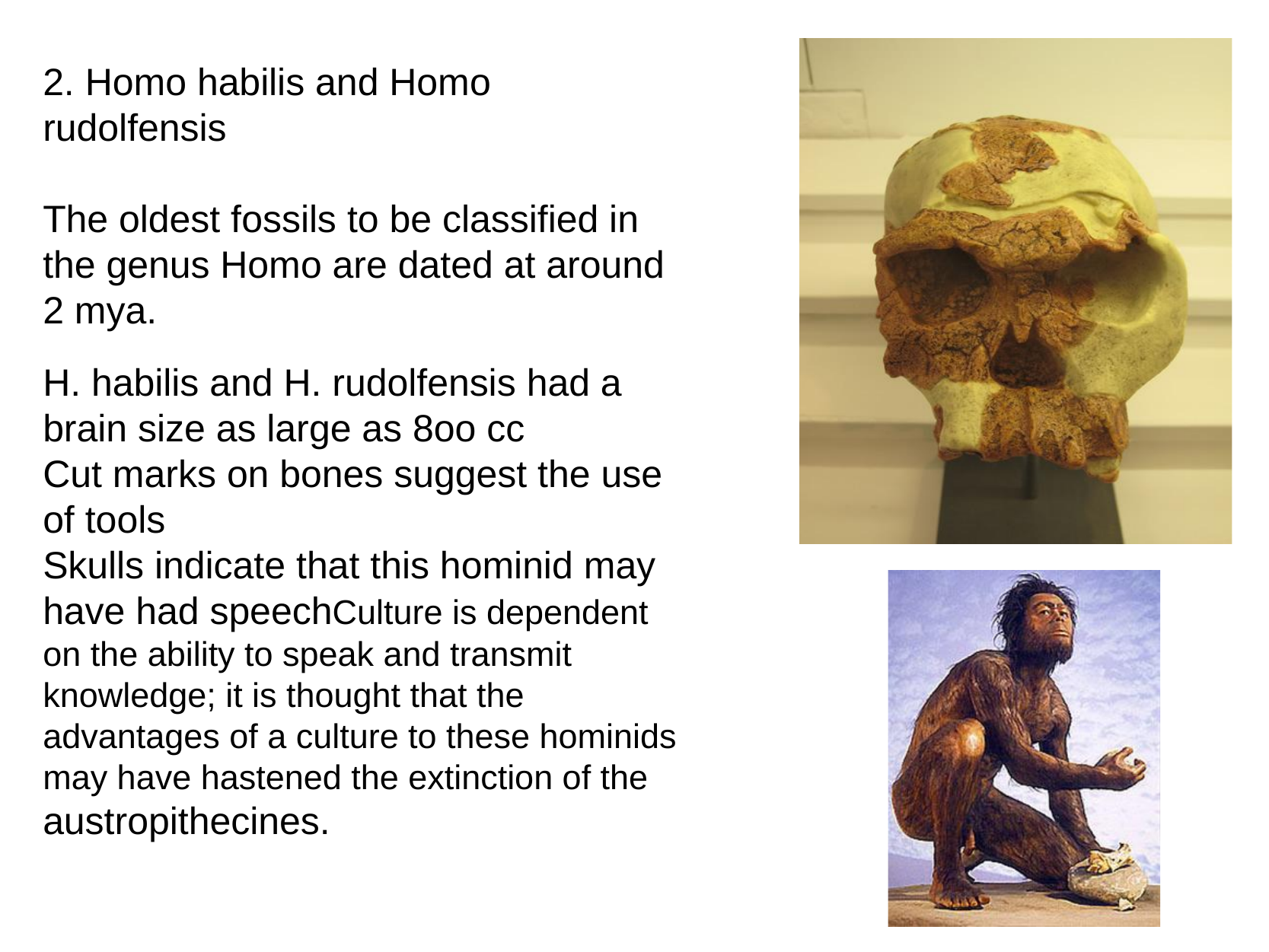

2. Homo habilis and Homo rudolfensis
The oldest fossils to be classified in the genus Homo are dated at around 2 mya.

H. habilis and H. rudolfensis had a brain size as large as 8oo cc
Cut marks on bones suggest the use of tools 
Skulls indicate that this hominid may have had speechCulture is dependent on the ability to speak and transmit knowledge; it is thought that the advantages of a culture to these hominids may have hastened the extinction of the
austropithecines.